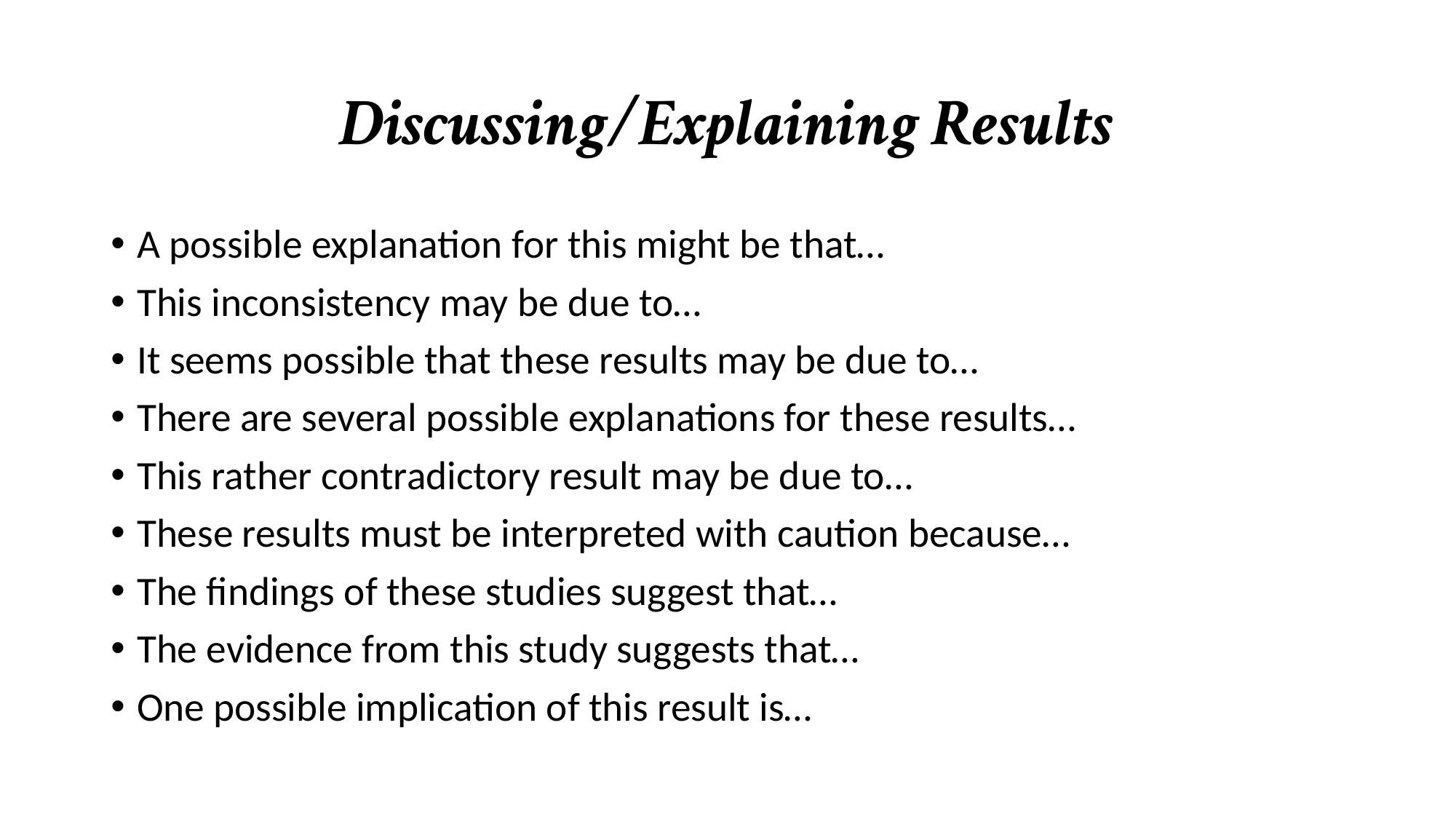

# Discussing/Explaining Results
A possible explanation for this might be that…
This inconsistency may be due to…
It seems possible that these results may be due to…
There are several possible explanations for these results…
This rather contradictory result may be due to…
These results must be interpreted with caution because…
The findings of these studies suggest that…
The evidence from this study suggests that…
One possible implication of this result is…